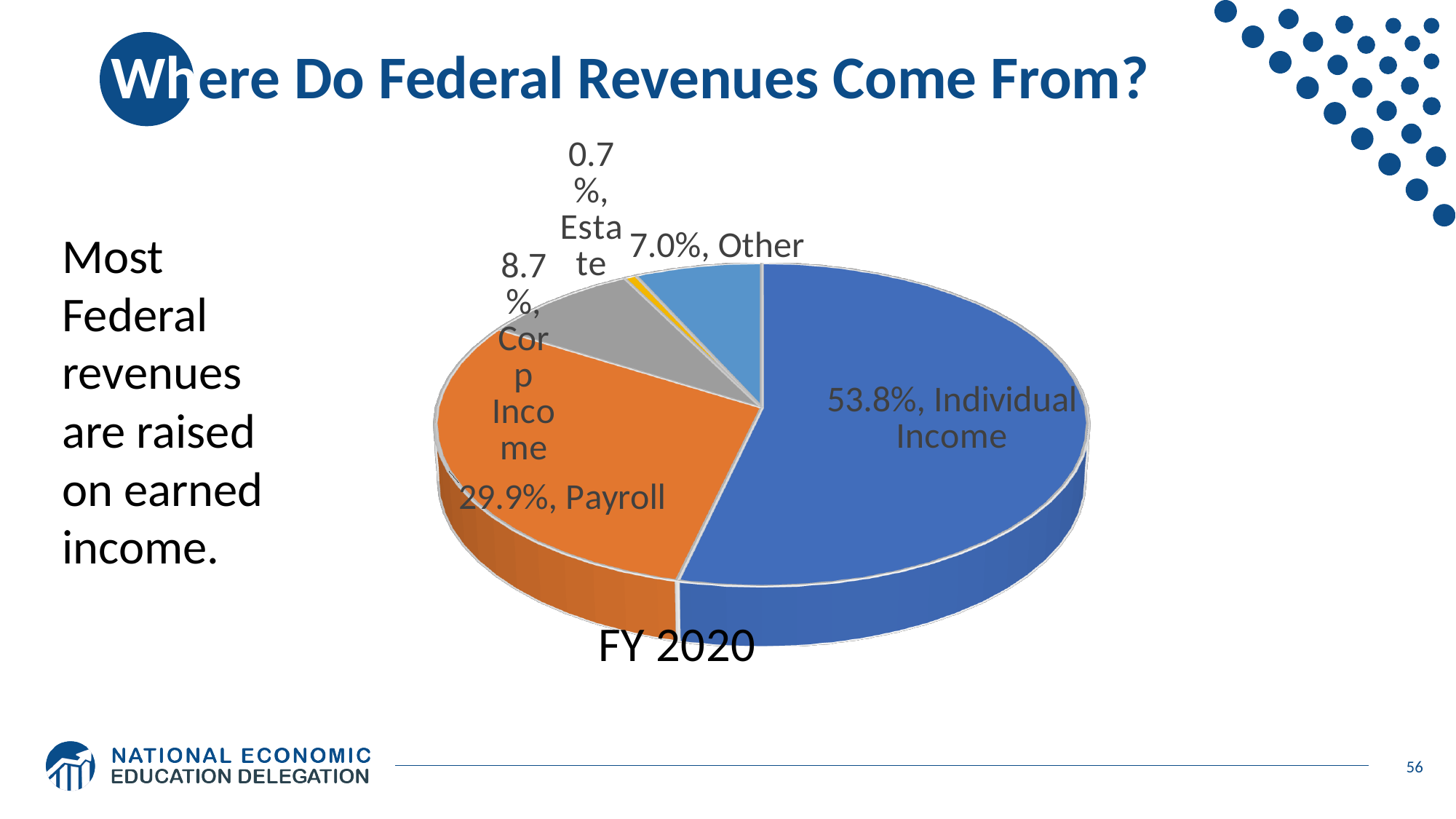

# Where Do Federal Revenues Come From?

[unsupported chart]

Most Federal revenues are raised on earned income.
56